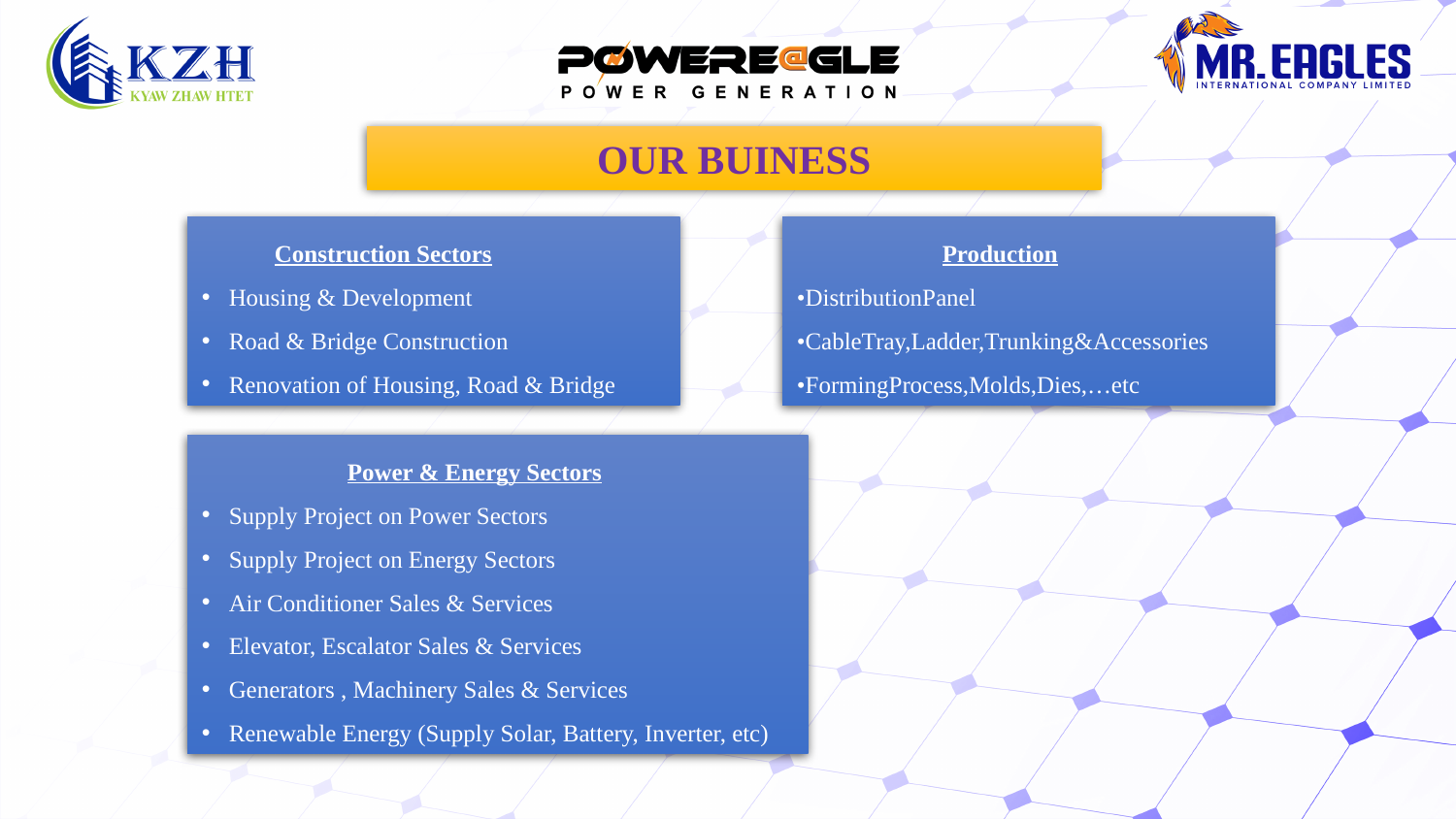

OUR BUINESS
Construction Sectors
Housing & Development
Road & Bridge Construction
Renovation of Housing, Road & Bridge
	Production
•DistributionPanel
•CableTray,Ladder,Trunking&Accessories
•FormingProcess,Molds,Dies,…etc
	Power & Energy Sectors
Supply Project on Power Sectors
Supply Project on Energy Sectors
Air Conditioner Sales & Services
Elevator, Escalator Sales & Services
Generators , Machinery Sales & Services
Renewable Energy (Supply Solar, Battery, Inverter, etc)